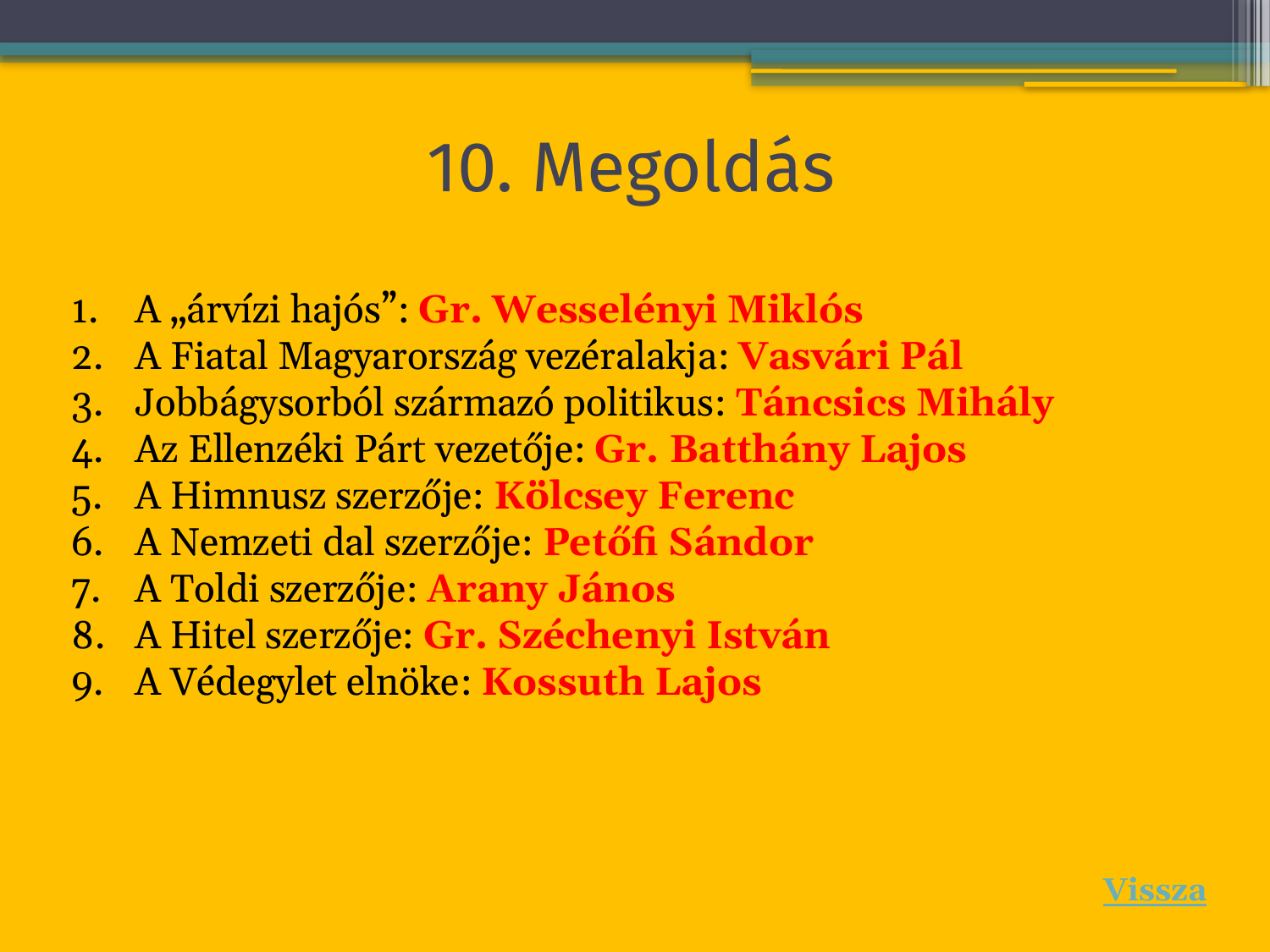

# 10. Megoldás
A „árvízi hajós”: Gr. Wesselényi Miklós
A Fiatal Magyarország vezéralakja: Vasvári Pál
Jobbágysorból származó politikus: Táncsics Mihály
Az Ellenzéki Párt vezetője: Gr. Batthány Lajos
A Himnusz szerzője: Kölcsey Ferenc
A Nemzeti dal szerzője: Petőfi Sándor
A Toldi szerzője: Arany János
A Hitel szerzője: Gr. Széchenyi István
A Védegylet elnöke: Kossuth Lajos
Vissza